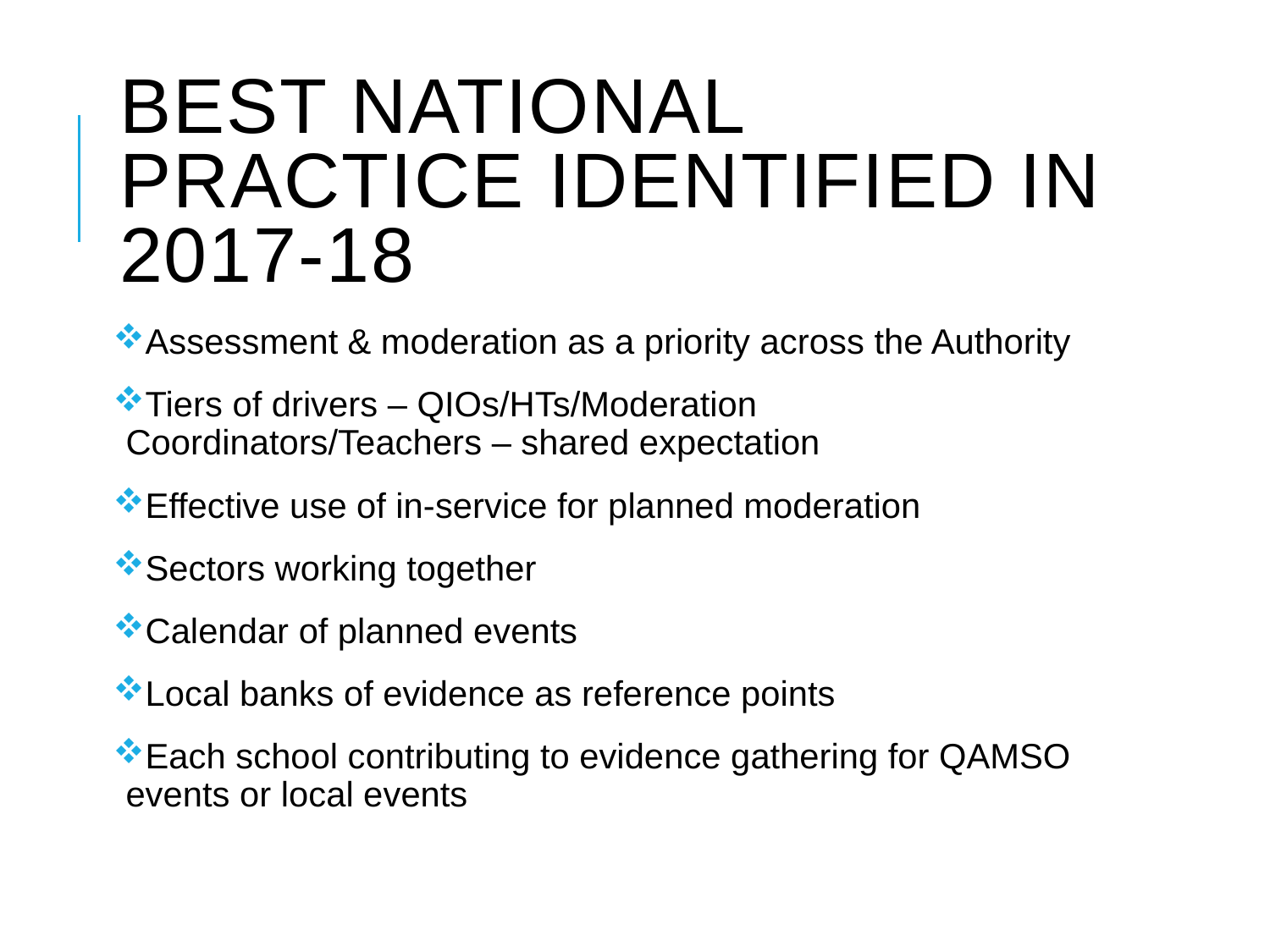

# Best national practice identified in 2017-18
Assessment & moderation as a priority across the Authority
Tiers of drivers – QIOs/HTs/Moderation Coordinators/Teachers – shared expectation
Effective use of in-service for planned moderation
Sectors working together
Calendar of planned events
Local banks of evidence as reference points
Each school contributing to evidence gathering for QAMSO events or local events